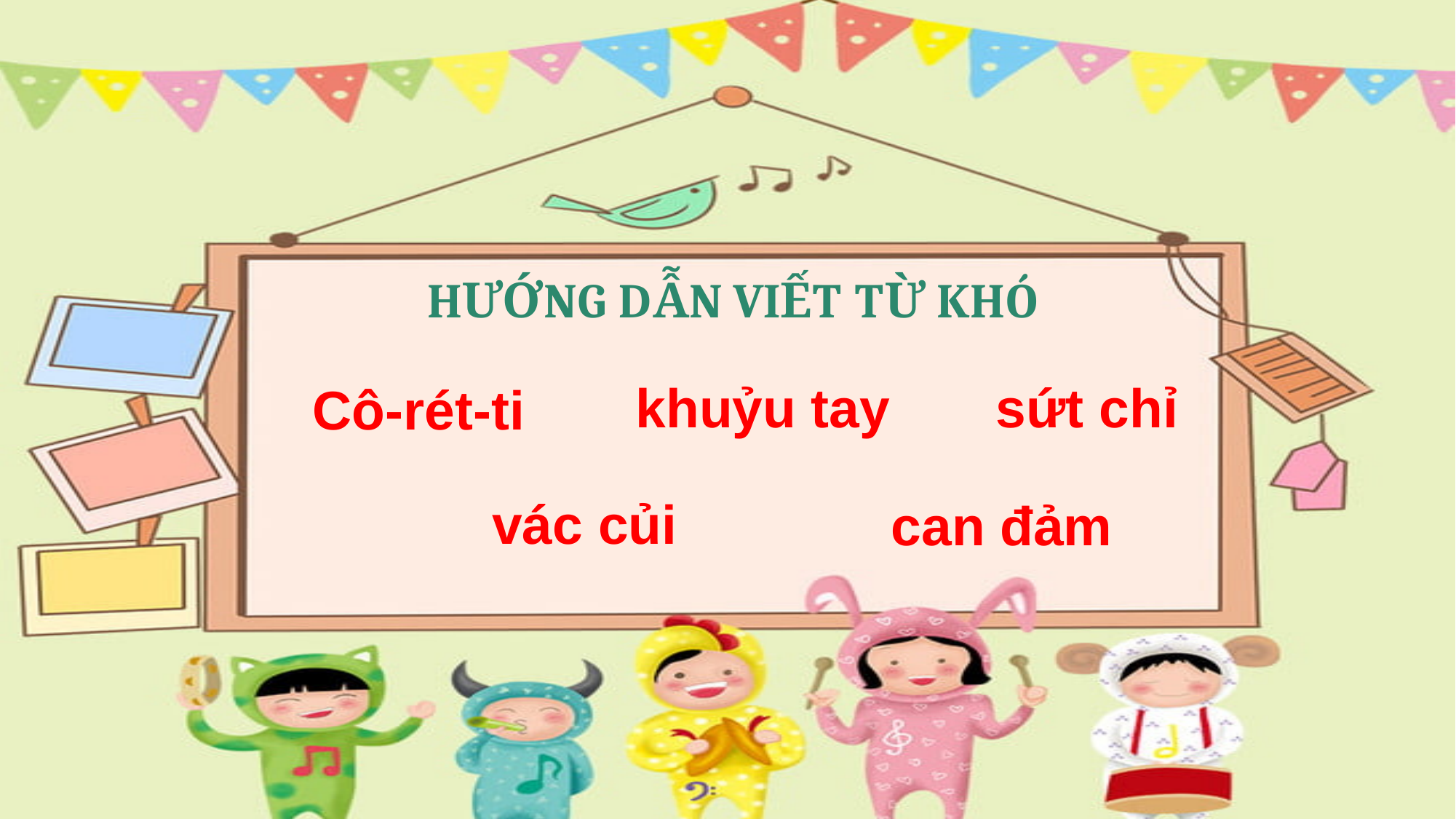

HƯỚNG DẪN VIẾT TỪ KHÓ
khuỷu tay

sứt chỉ

Cô-rét-ti

vác củi

can đảm